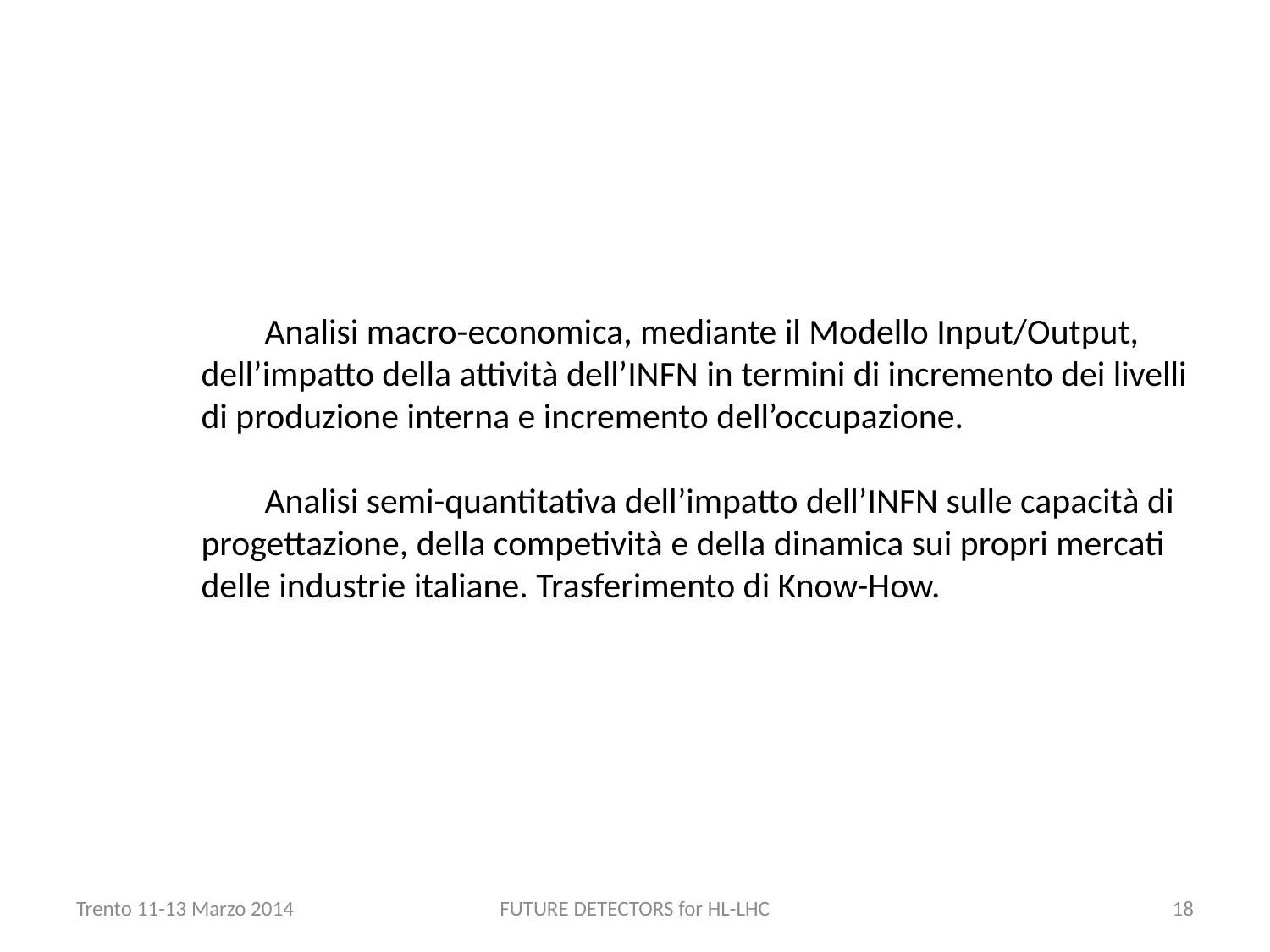

Analisi macro-economica, mediante il Modello Input/Output,  dell’impatto della attività dell’INFN in termini di incremento dei livelli di produzione interna e incremento dell’occupazione.

Analisi semi-quantitativa dell’impatto dell’INFN sulle capacità di progettazione, della competività e della dinamica sui propri mercati delle industrie italiane. Trasferimento di Know-How.
Trento 11-13 Marzo 2014
FUTURE DETECTORS for HL-LHC
18